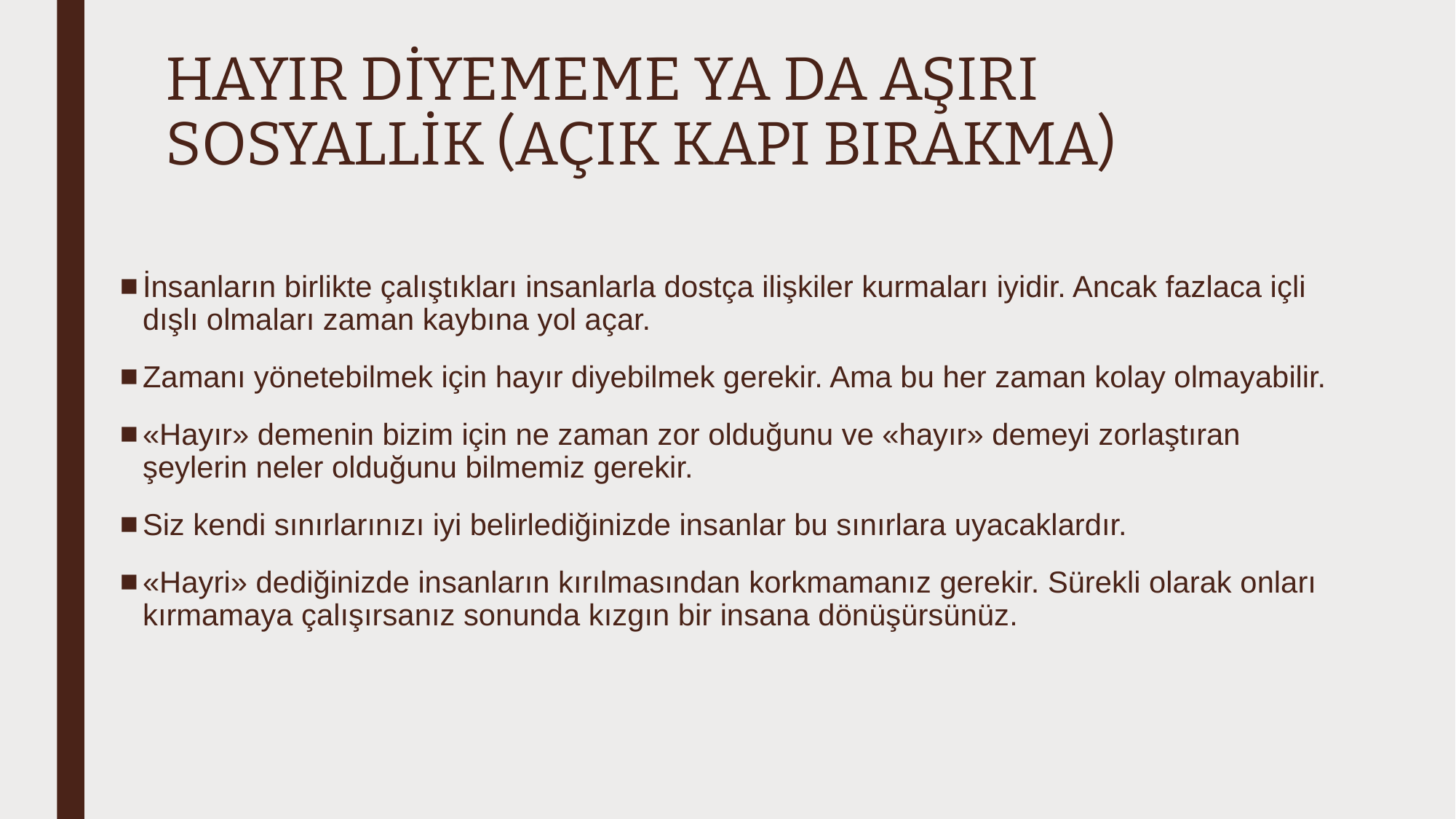

# HAYIR DİYEMEME YA DA AŞIRI SOSYALLİK (AÇIK KAPI BIRAKMA)
İnsanların birlikte çalıştıkları insanlarla dostça ilişkiler kurmaları iyidir. Ancak fazlaca içli dışlı olmaları zaman kaybına yol açar.
Zamanı yönetebilmek için hayır diyebilmek gerekir. Ama bu her zaman kolay olmayabilir.
«Hayır» demenin bizim için ne zaman zor olduğunu ve «hayır» demeyi zorlaştıran şeylerin neler olduğunu bilmemiz gerekir.
Siz kendi sınırlarınızı iyi belirlediğinizde insanlar bu sınırlara uyacaklardır.
«Hayri» dediğinizde insanların kırılmasından korkmamanız gerekir. Sürekli olarak onları kırmamaya çalışırsanız sonunda kızgın bir insana dönüşürsünüz.